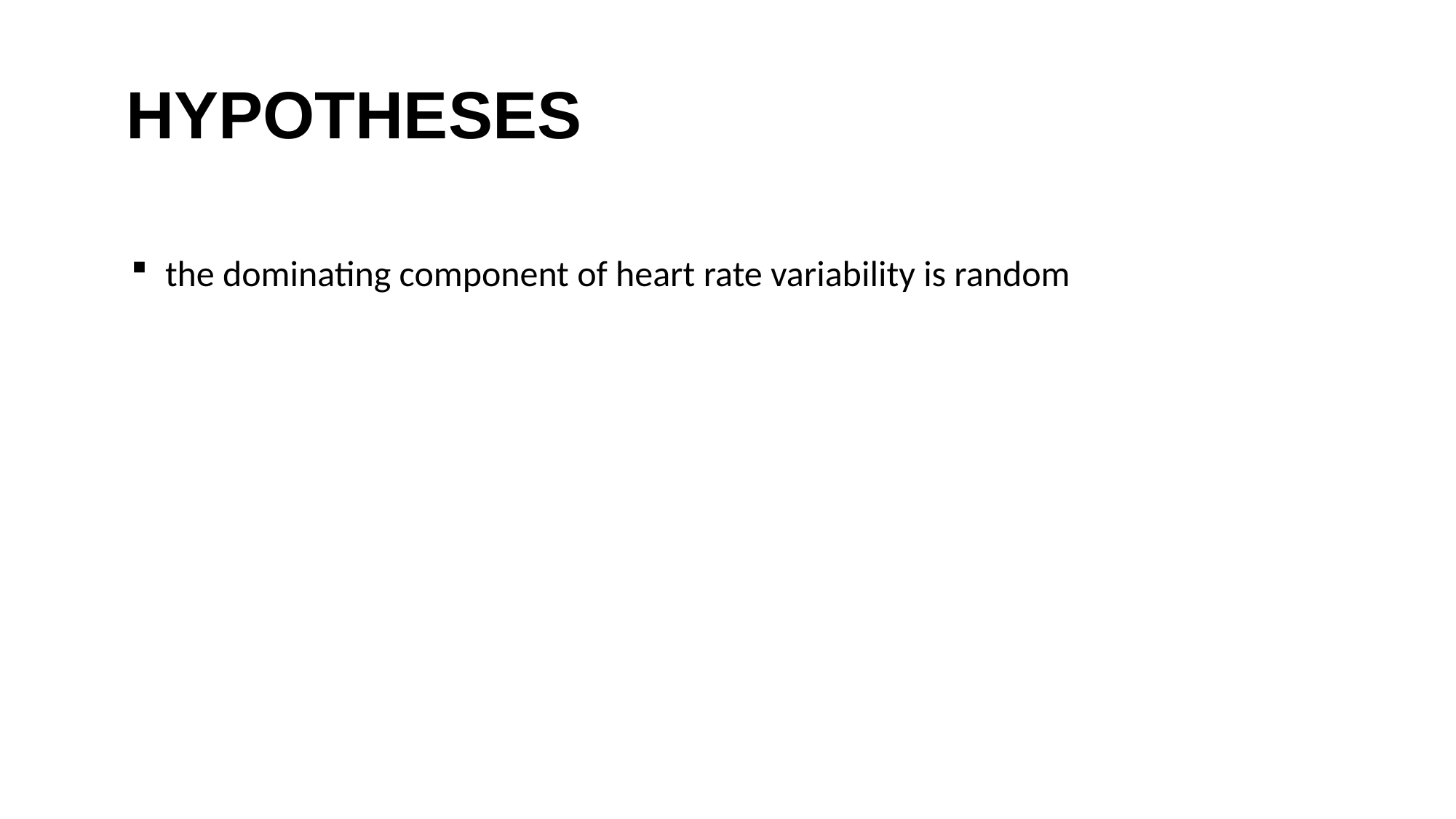

HYPOTHESES
the dominating component of heart rate variability is random